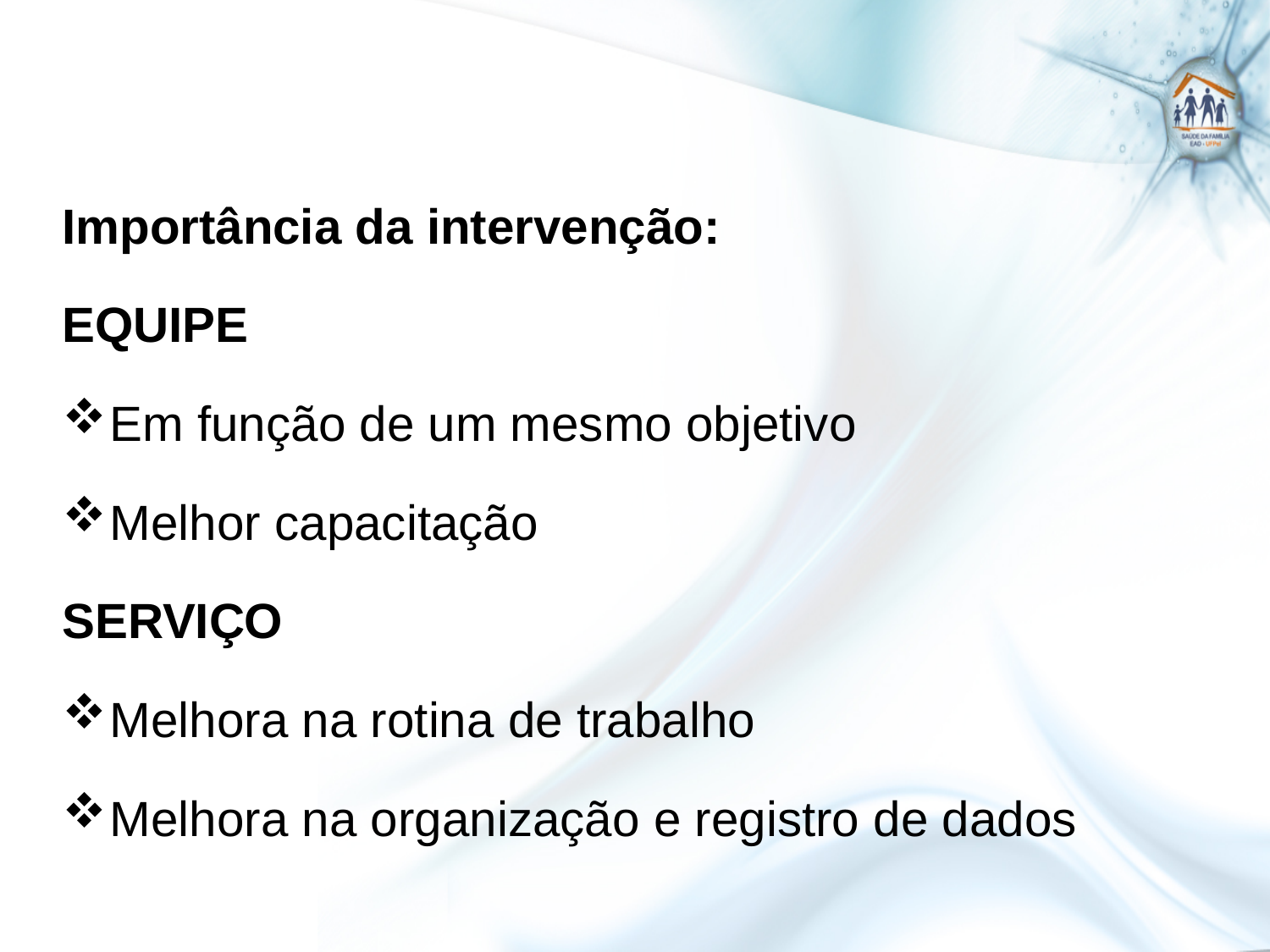

Importância da intervenção:
EQUIPE
Em função de um mesmo objetivo
Melhor capacitação
SERVIÇO
Melhora na rotina de trabalho
Melhora na organização e registro de dados
#